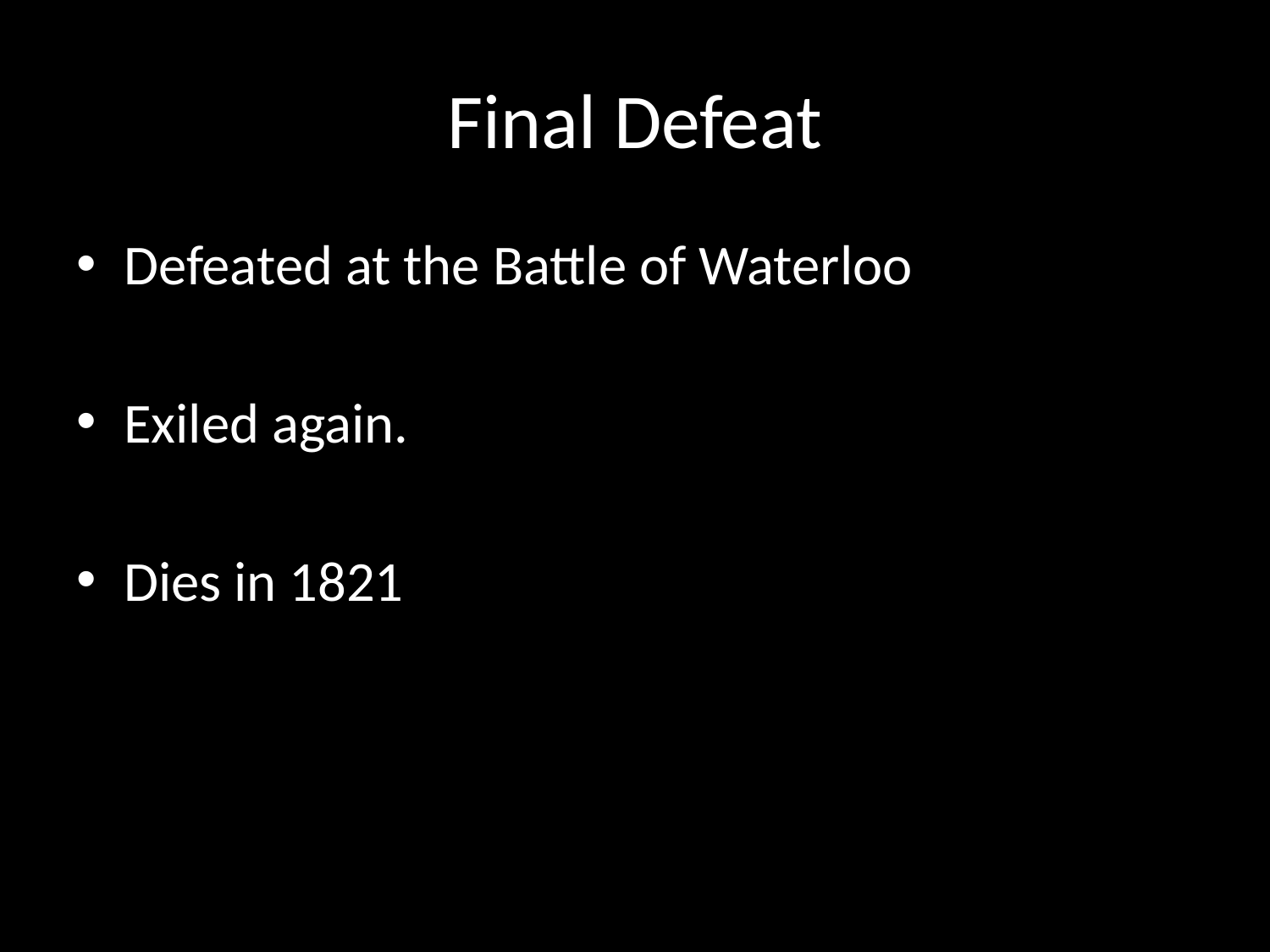

# Final Defeat
Defeated at the Battle of Waterloo

Exiled again.

Dies in 1821